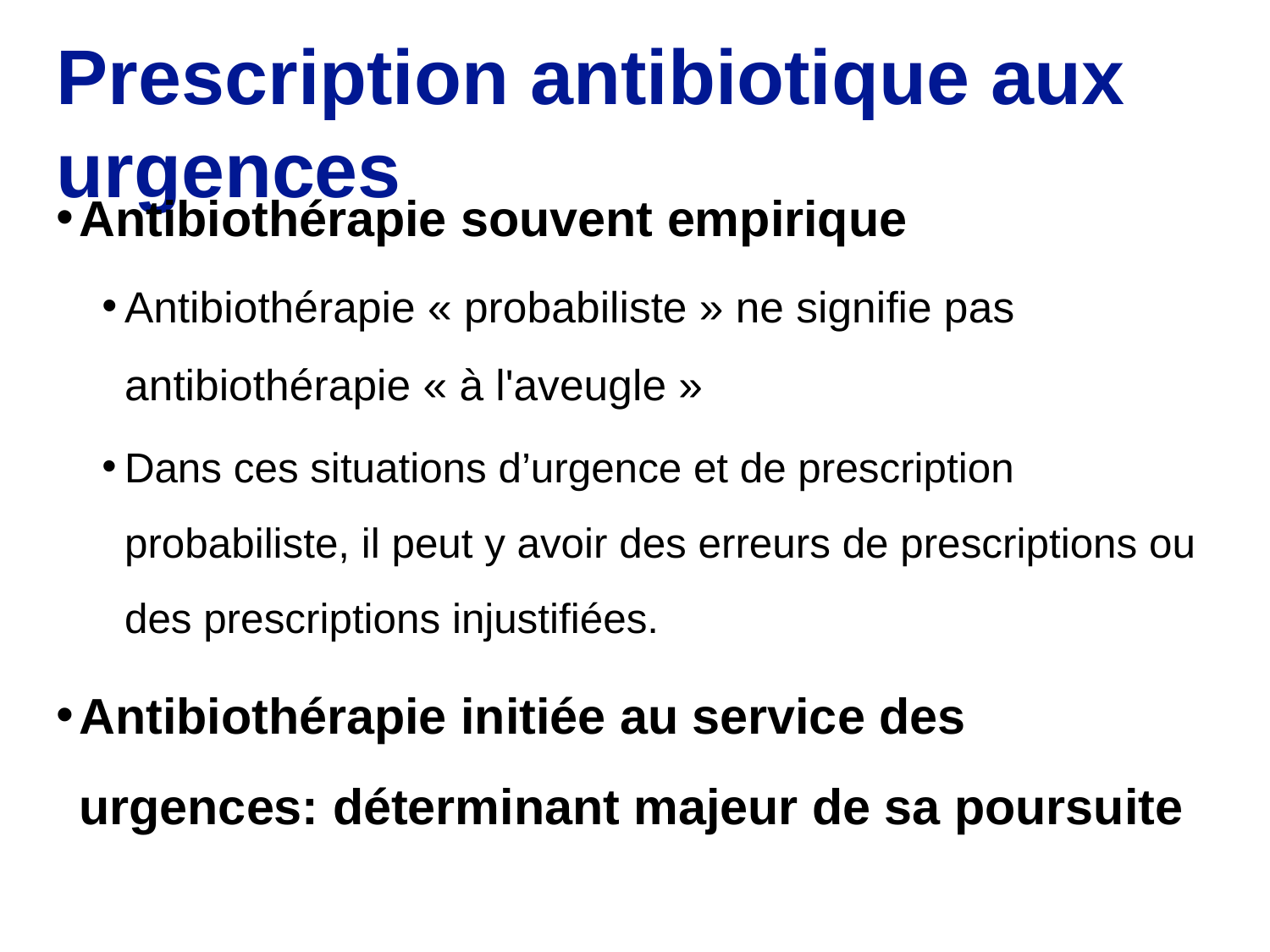

Prescription antibiotique aux urgences
Antibiothérapie souvent empirique
Antibiothérapie « probabiliste » ne signifie pas antibiothérapie « à l'aveugle »
Dans ces situations d’urgence et de prescription probabiliste, il peut y avoir des erreurs de prescriptions ou des prescriptions injustifiées.
Antibiothérapie initiée au service des urgences: déterminant majeur de sa poursuite